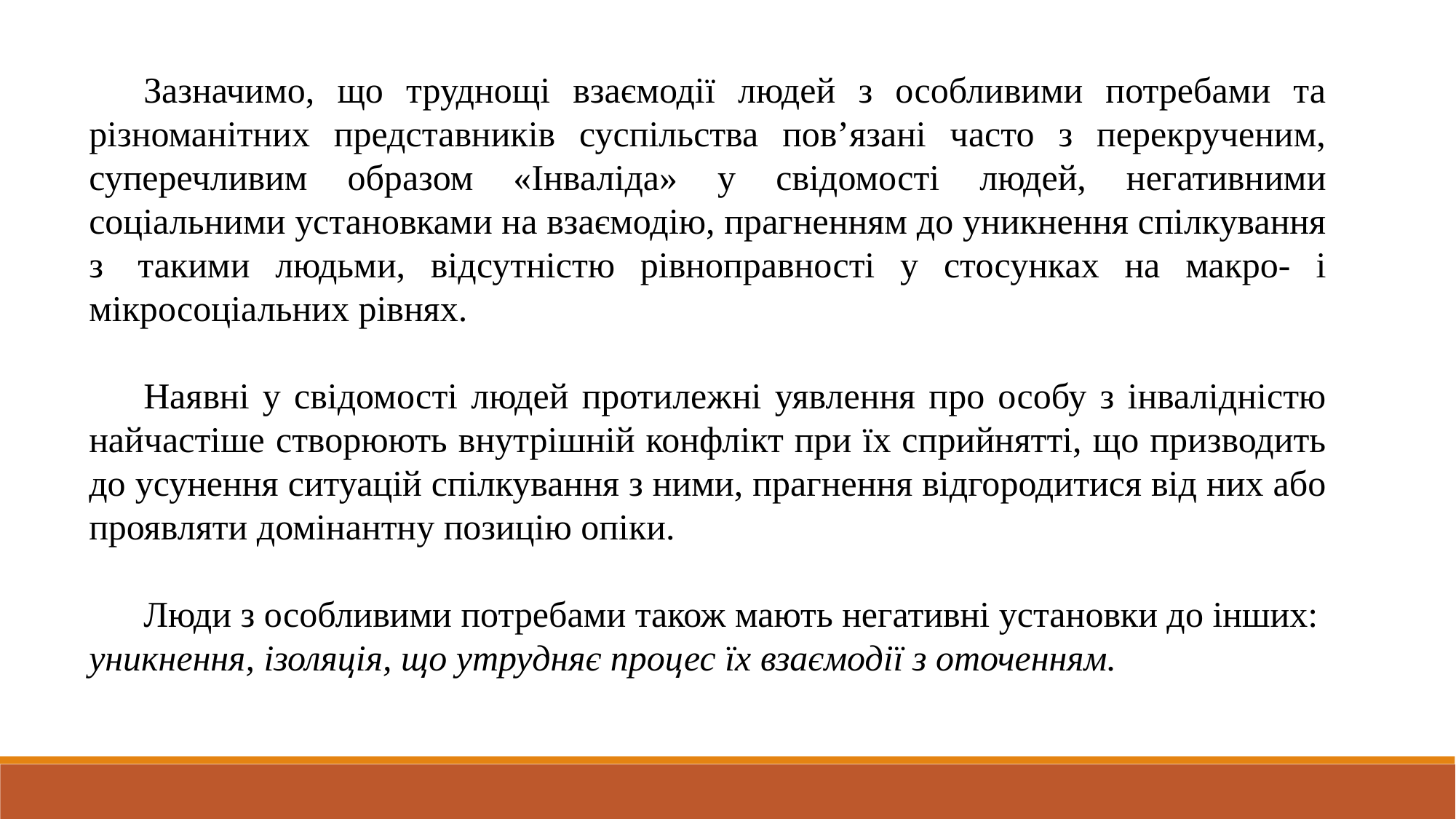

Зазначимо, що труднощі взаємодії людей з особливими потребами та різноманітних представників суспільства пов’язані часто з перекрученим, суперечливим образом «Інваліда» у свідомості людей, негативними соціальними установками на взаємодію, прагненням до уникнення спілкування з  такими людьми, відсутністю рівноправності у стосунках на макро- і мікросоціальних рівнях.

Наявні у свідомості людей протилежні уявлення про особу з інвалідністю найчастіше створюють внутрішній конфлікт при їх сприйнятті, що призводить до усунення ситуацій спілкування з ними, прагнення відгородитися від них або проявляти домінантну позицію опіки.

Люди з особливими потребами також мають негативні установки до інших: уникнення, ізоляція, що утрудняє процес їх взаємодії з оточенням.